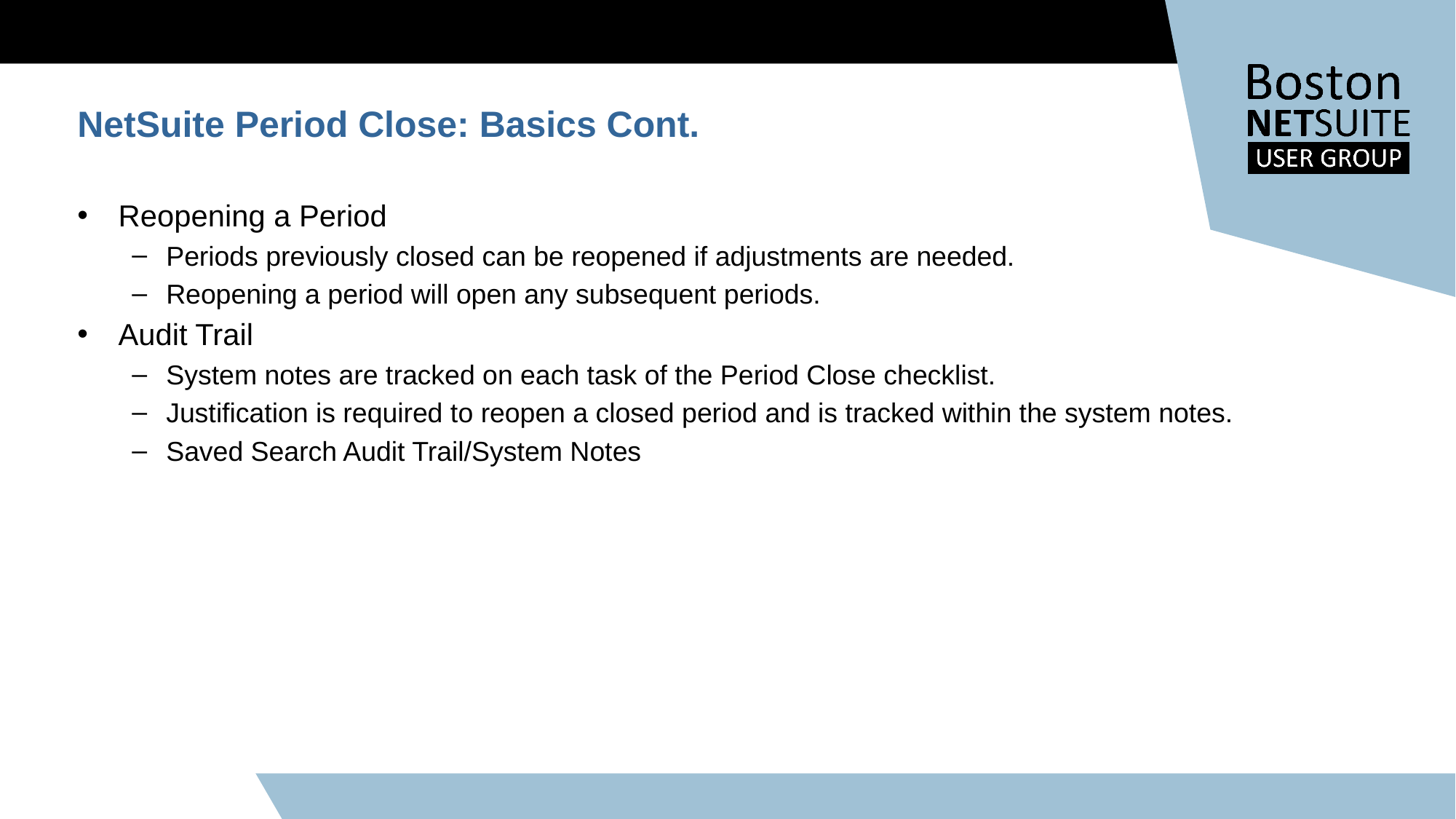

NetSuite Period Close: Basics Cont.
Reopening a Period
Periods previously closed can be reopened if adjustments are needed.
Reopening a period will open any subsequent periods.
Audit Trail
System notes are tracked on each task of the Period Close checklist.
Justification is required to reopen a closed period and is tracked within the system notes.
Saved Search Audit Trail/System Notes